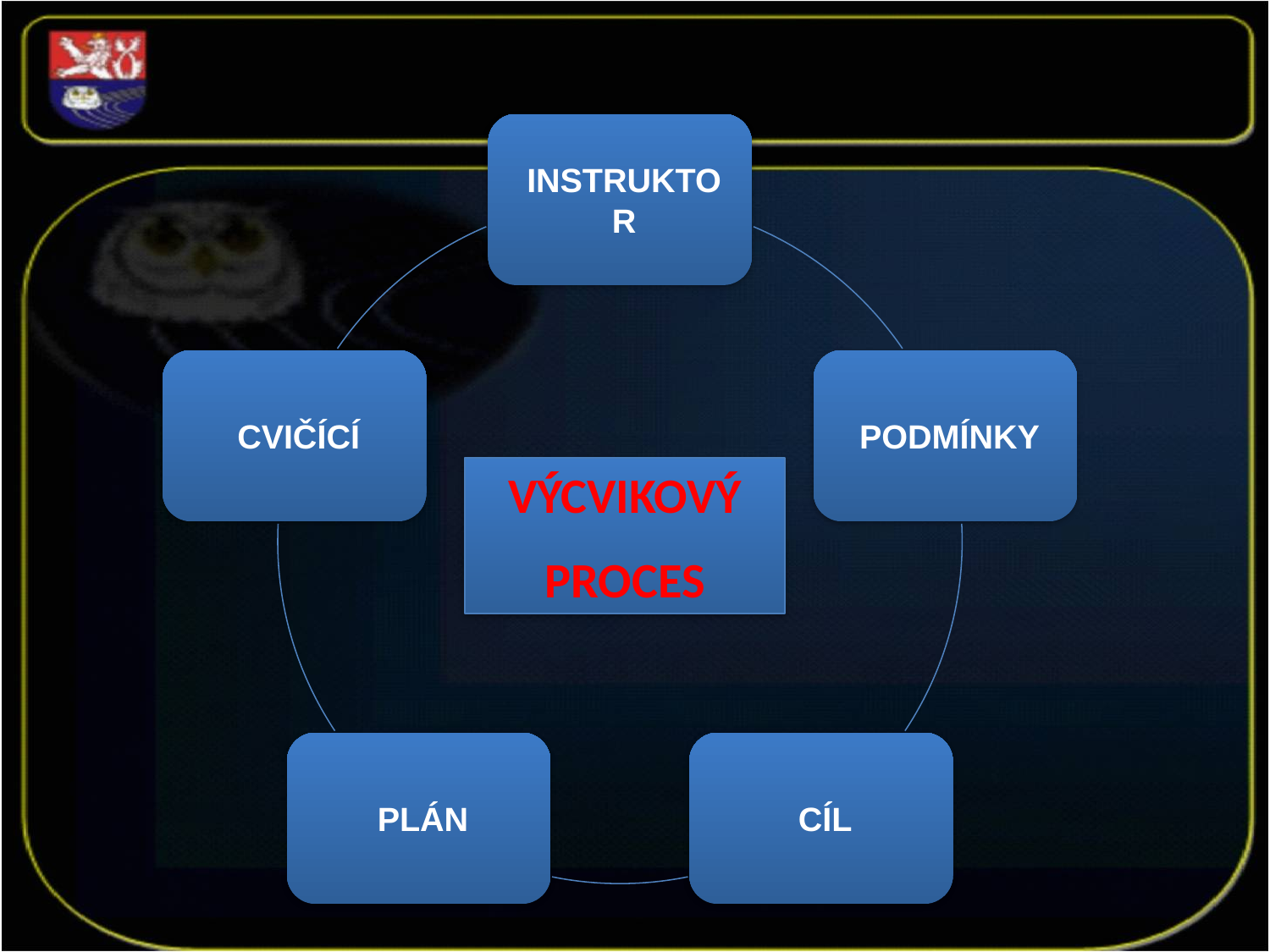

INSTRUKTOR

PODMÍNKY
CÍL
PLÁN

CVIČÍCÍ

VÝCVIKOVÝ
PROCES